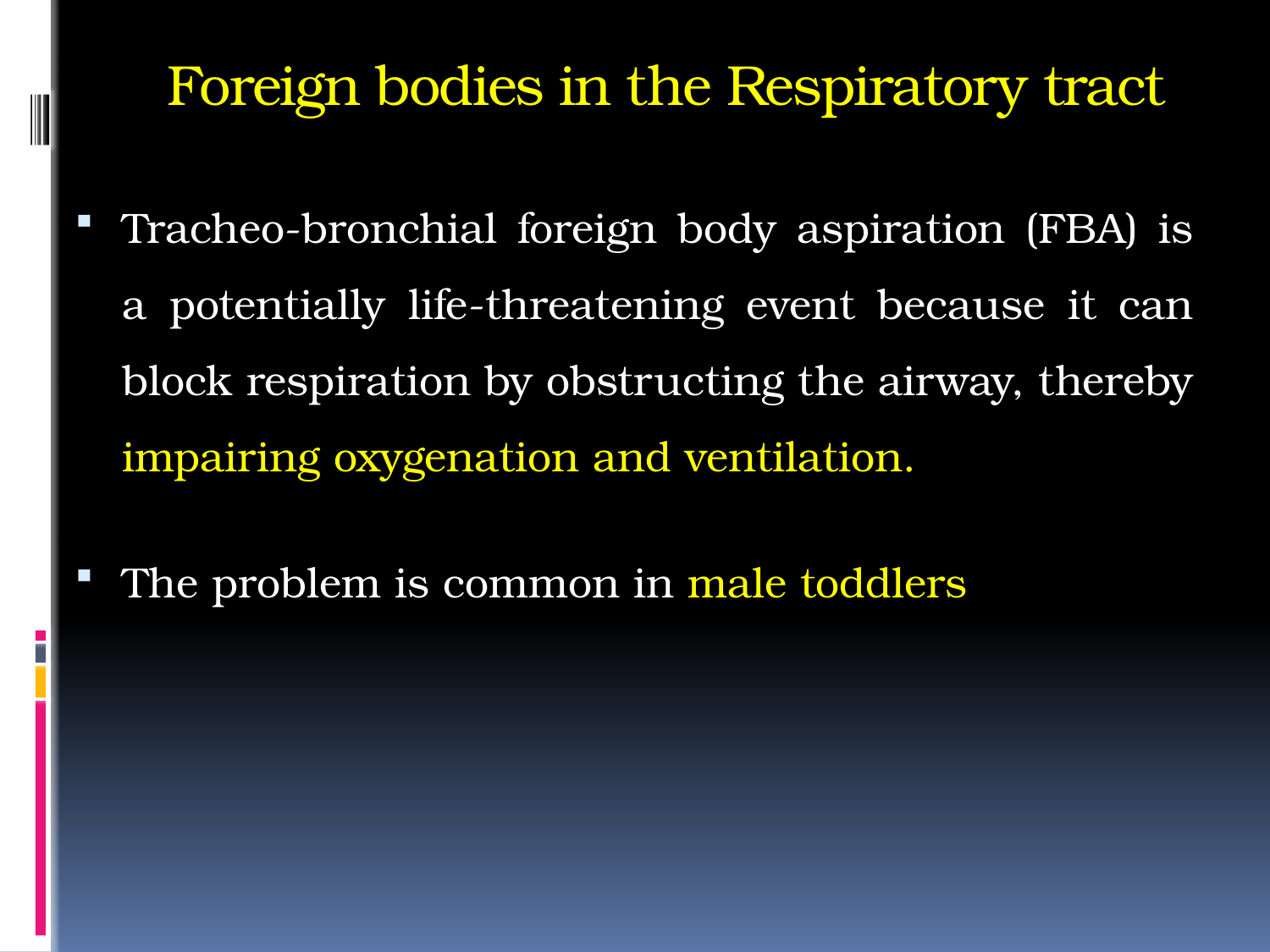

# Foreign bodies in the Respiratory tract
Tracheo-bronchial foreign body aspiration (FBA) is a potentially life-threatening event because it can block respiration by obstructing the airway, thereby impairing oxygenation and ventilation.

The problem is common in male toddlers